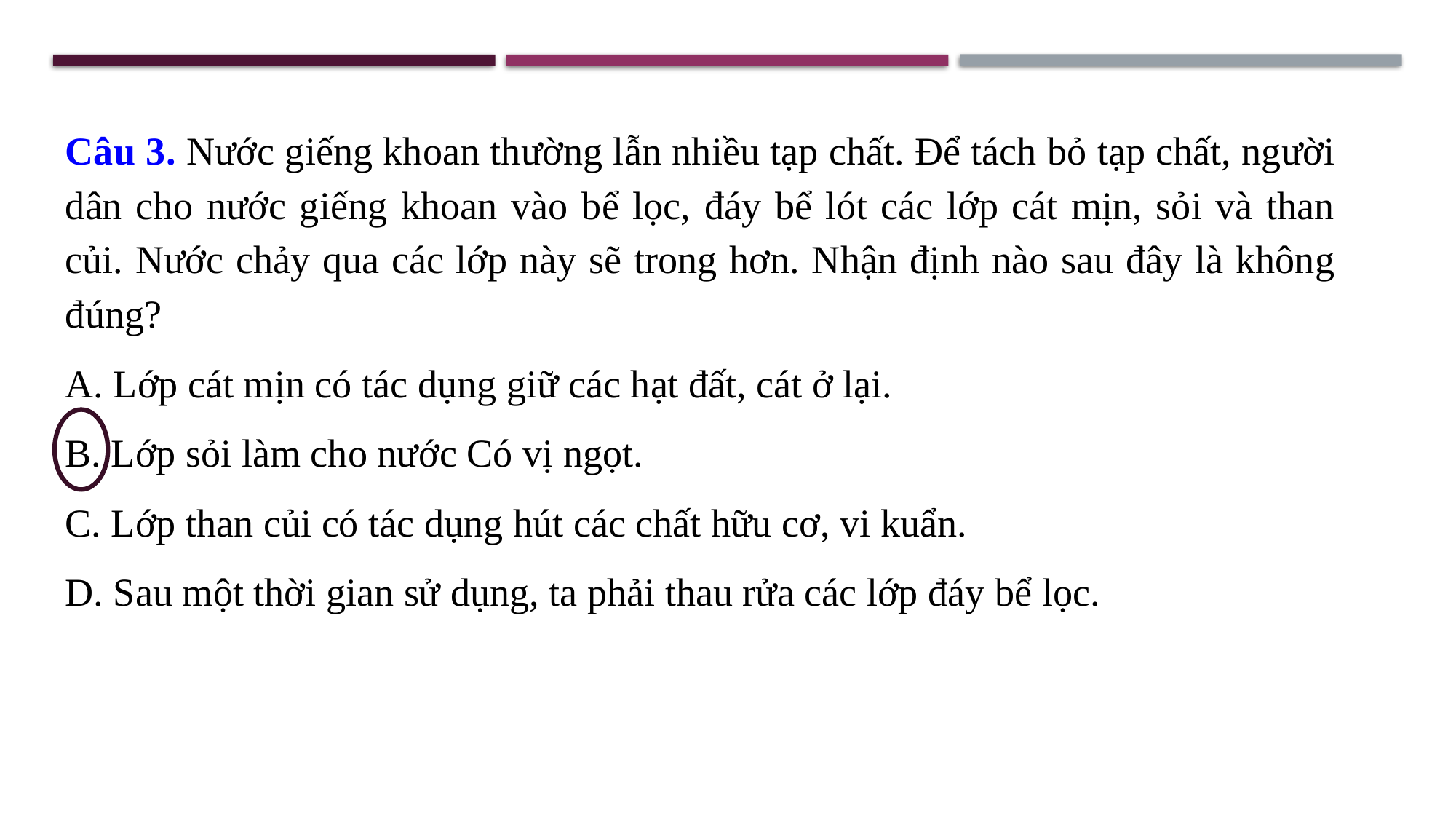

Câu 3. Nước giếng khoan thường lẫn nhiều tạp chất. Để tách bỏ tạp chất, người dân cho nước giếng khoan vào bể lọc, đáy bể lót các lớp cát mịn, sỏi và than củi. Nước chảy qua các lớp này sẽ trong hơn. Nhận định nào sau đây là không đúng?
A. Lớp cát mịn có tác dụng giữ các hạt đất, cát ở lại.
B. Lớp sỏi làm cho nước Có vị ngọt.
C. Lớp than củi có tác dụng hút các chất hữu cơ, vi kuẩn.
D. Sau một thời gian sử dụng, ta phải thau rửa các lớp đáy bể lọc.